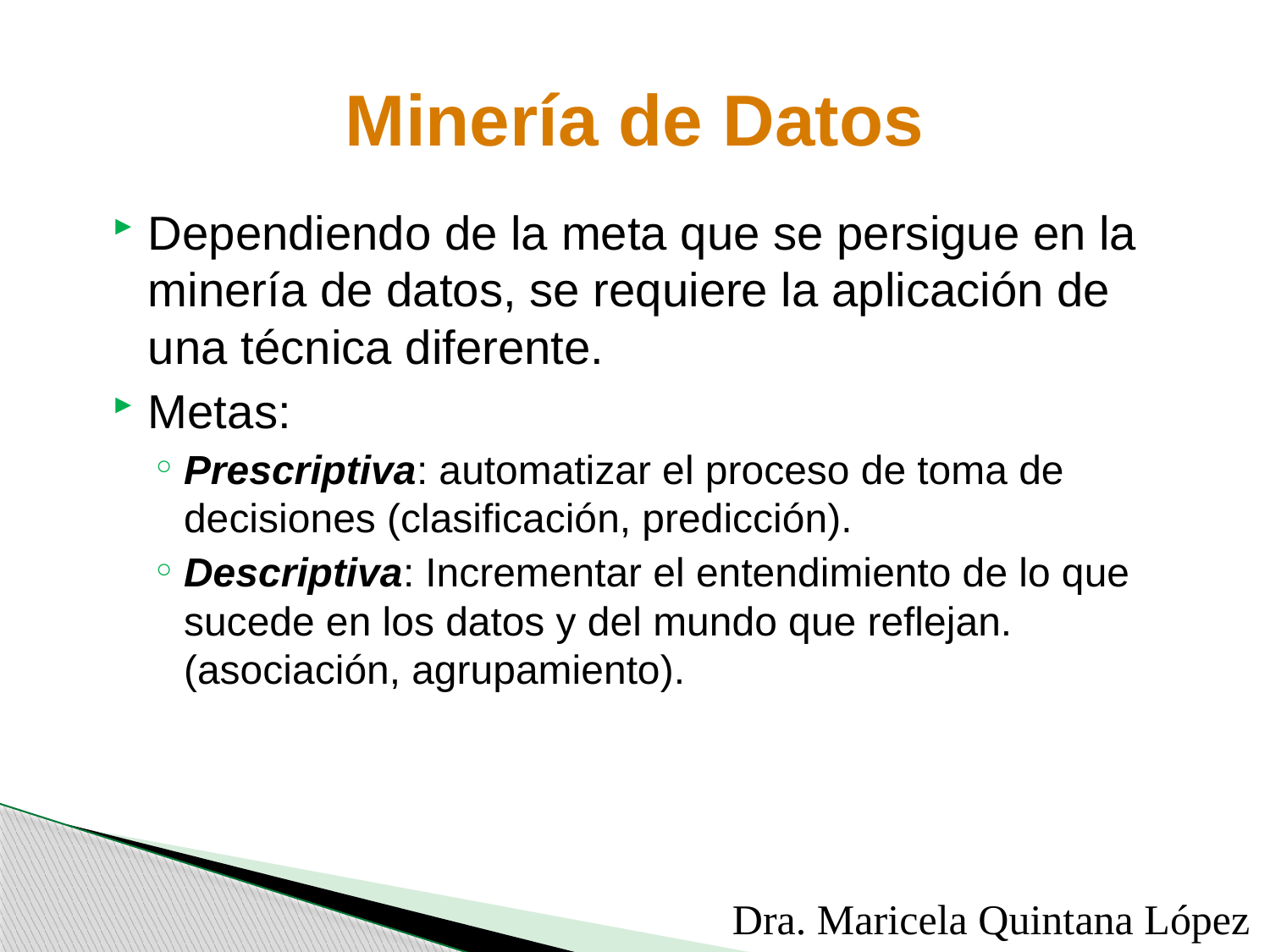

# Minería de Datos
Dependiendo de la meta que se persigue en la minería de datos, se requiere la aplicación de una técnica diferente.
Metas:
Prescriptiva: automatizar el proceso de toma de decisiones (clasificación, predicción).
Descriptiva: Incrementar el entendimiento de lo que sucede en los datos y del mundo que reflejan. (asociación, agrupamiento).